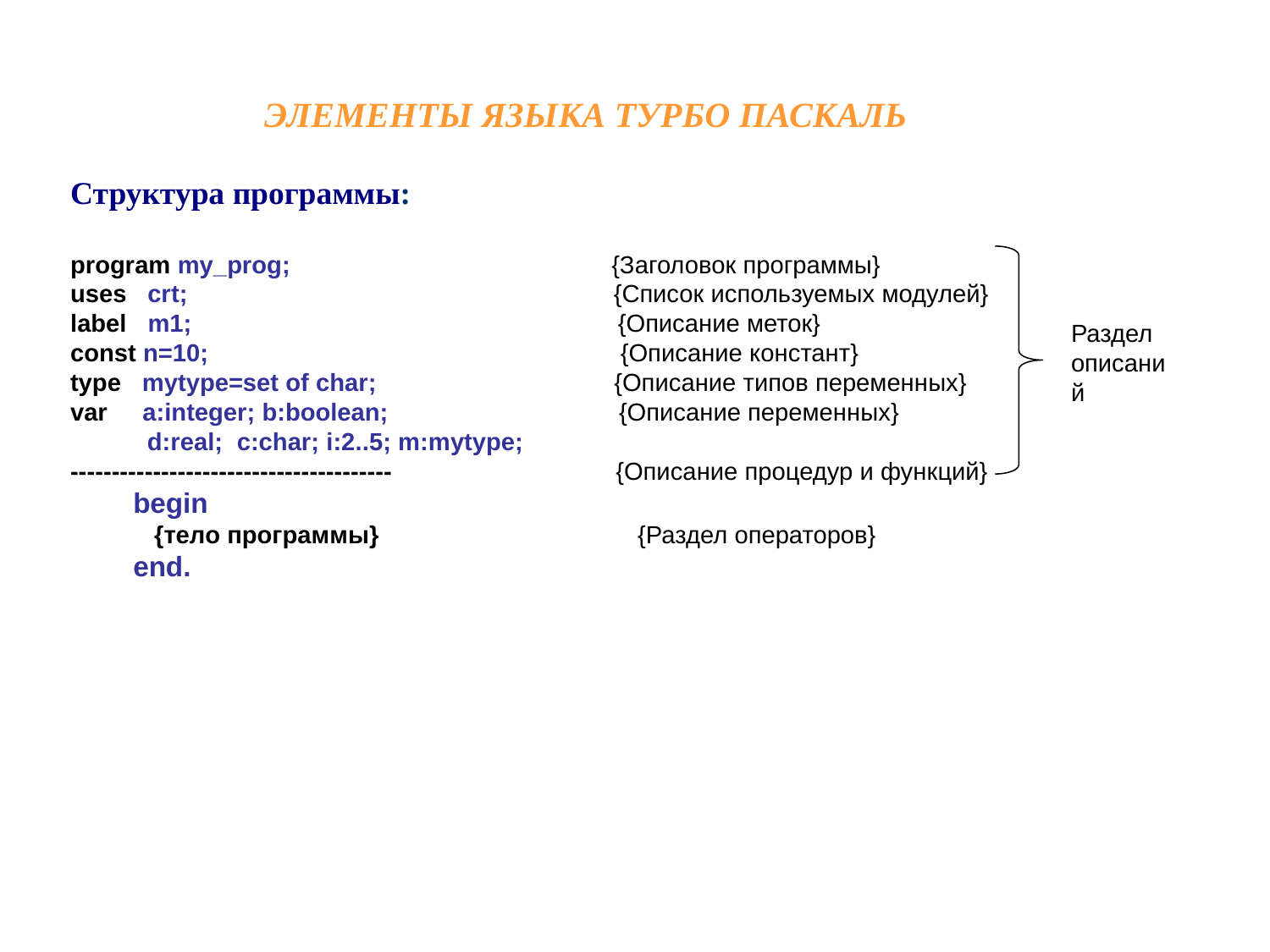

ЭЛЕМЕНТЫ ЯЗЫКА ТУРБО ПАСКАЛЬ
Структура программы:

program my_prog;                                              {Заголовок программы}
uses   crt;                                                             {Список используемых модулей}
label   m1;                                                             {Описание меток}
const n=10;                                                           {Описание констант}
type   mytype=set of char;                                  {Описание типов переменных}
var     a:integer; b:boolean;                                 {Описание переменных}
           d:real;  c:char; i:2..5; m:mytype;
---------------------------------------                                {Описание процедур и функций}
         begin
            {тело программы}                                     {Раздел операторов}
         end.

Раздел  описаний